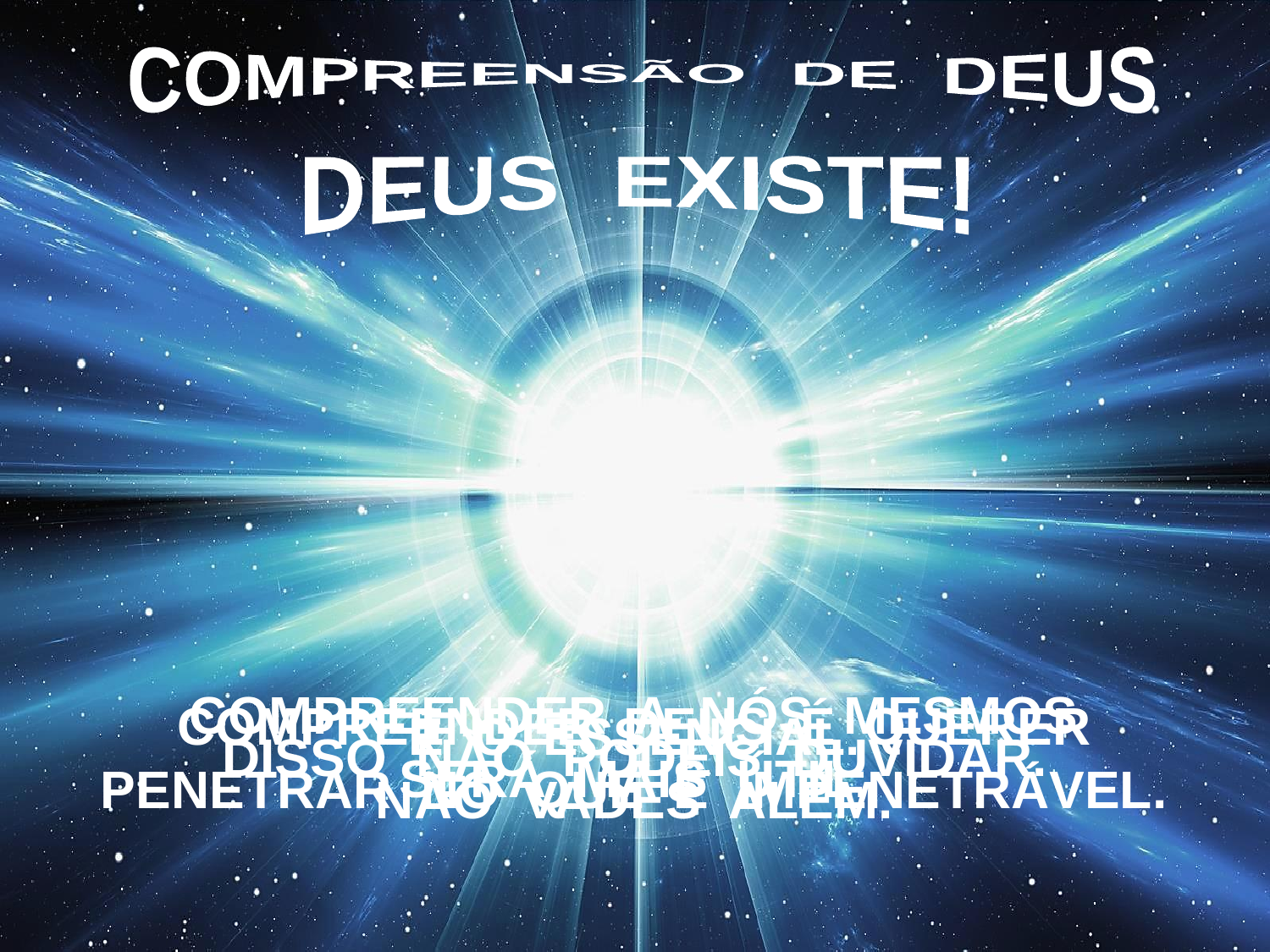

COMPREENSÃO  DE  DEUS
 DEUS  EXISTE!
COMPREENDER  A  NÓS  MESMOS
SERÁ  MAIS  ÚTIL.
COMPREENDER  DEUS  É  QUERER
PENETRAR  NO  QUE  É  IMPENETRÁVEL.
DISSO  NÃO  PODEIS  DUVIDAR.
É  O  ESSENCIAL.
NÃO  VADES  ALÉM.